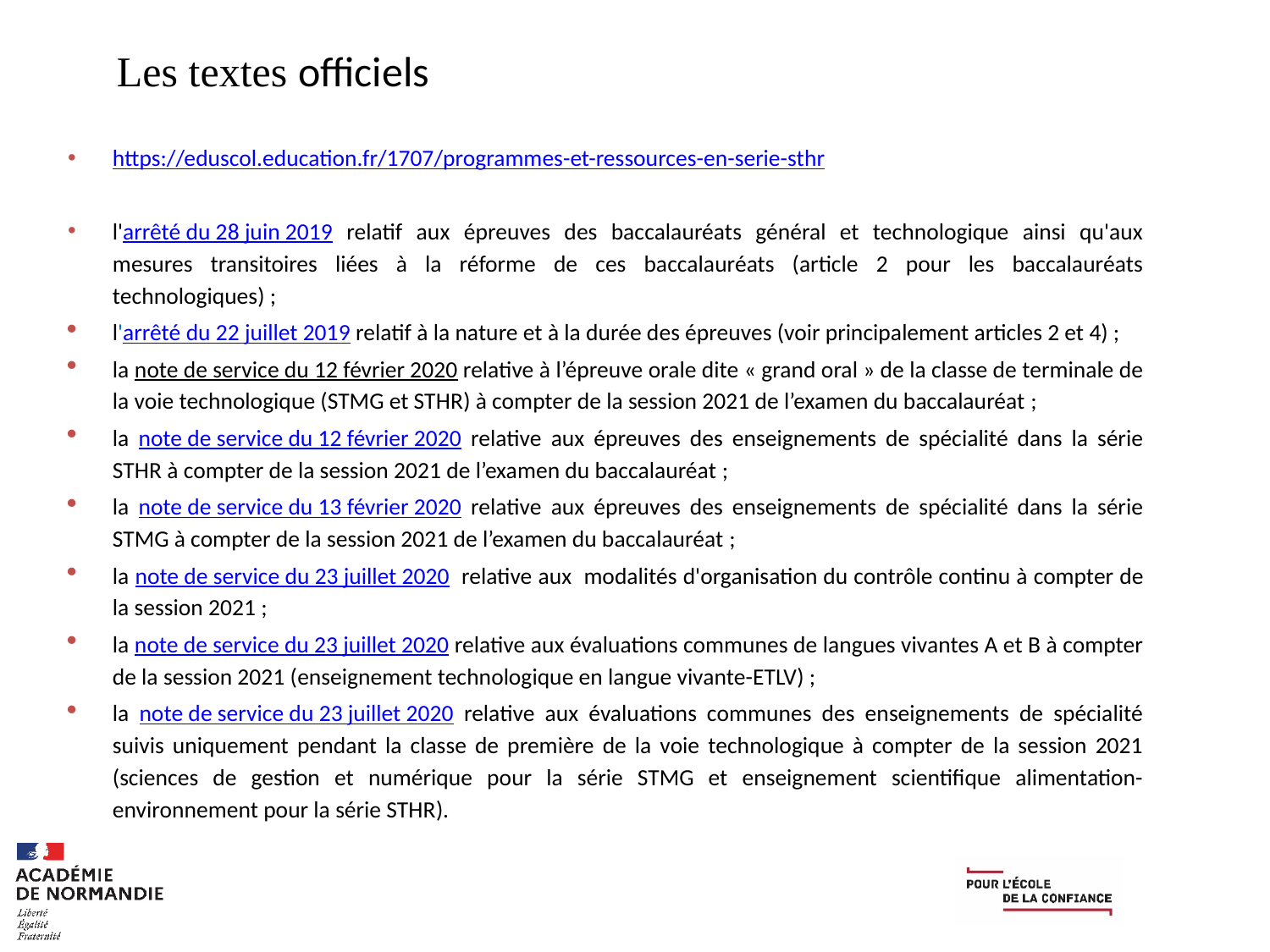

Les textes officiels

https://eduscol.education.fr/1707/programmes-et-ressources-en-serie-sthr

l'arrêté du 28 juin 2019 relatif aux épreuves des baccalauréats général et technologique ainsi qu'aux mesures transitoires liées à la réforme de ces baccalauréats (article 2 pour les baccalauréats technologiques) ;
l'arrêté du 22 juillet 2019 relatif à la nature et à la durée des épreuves (voir principalement articles 2 et 4) ;
la note de service du 12 février 2020 relative à l’épreuve orale dite « grand oral » de la classe de terminale de la voie technologique (STMG et STHR) à compter de la session 2021 de l’examen du baccalauréat ;
la note de service du 12 février 2020 relative aux épreuves des enseignements de spécialité dans la série STHR à compter de la session 2021 de l’examen du baccalauréat ;
la note de service du 13 février 2020 relative aux épreuves des enseignements de spécialité dans la série STMG à compter de la session 2021 de l’examen du baccalauréat ;
la note de service du 23 juillet 2020  relative aux  modalités d'organisation du contrôle continu à compter de la session 2021 ;
la note de service du 23 juillet 2020 relative aux évaluations communes de langues vivantes A et B à compter de la session 2021 (enseignement technologique en langue vivante-ETLV) ;
la note de service du 23 juillet 2020 relative aux évaluations communes des enseignements de spécialité suivis uniquement pendant la classe de première de la voie technologique à compter de la session 2021 (sciences de gestion et numérique pour la série STMG et enseignement scientifique alimentation-environnement pour la série STHR).